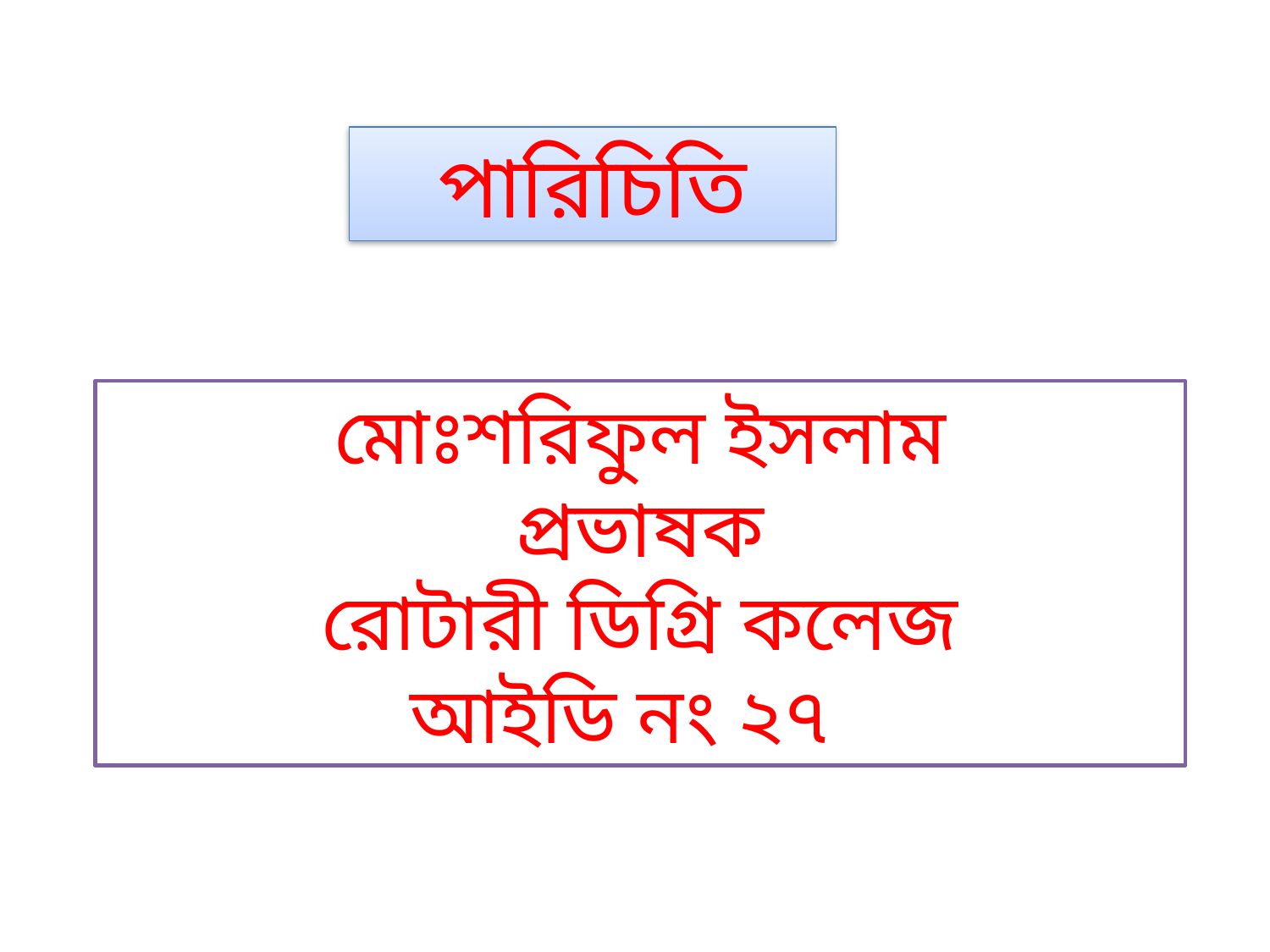

পারিচিতি
মোঃশরিফুল ইসলাম
প্রভাষক
রোটারী ডিগ্রি কলেজ
আইডি নং ২৭